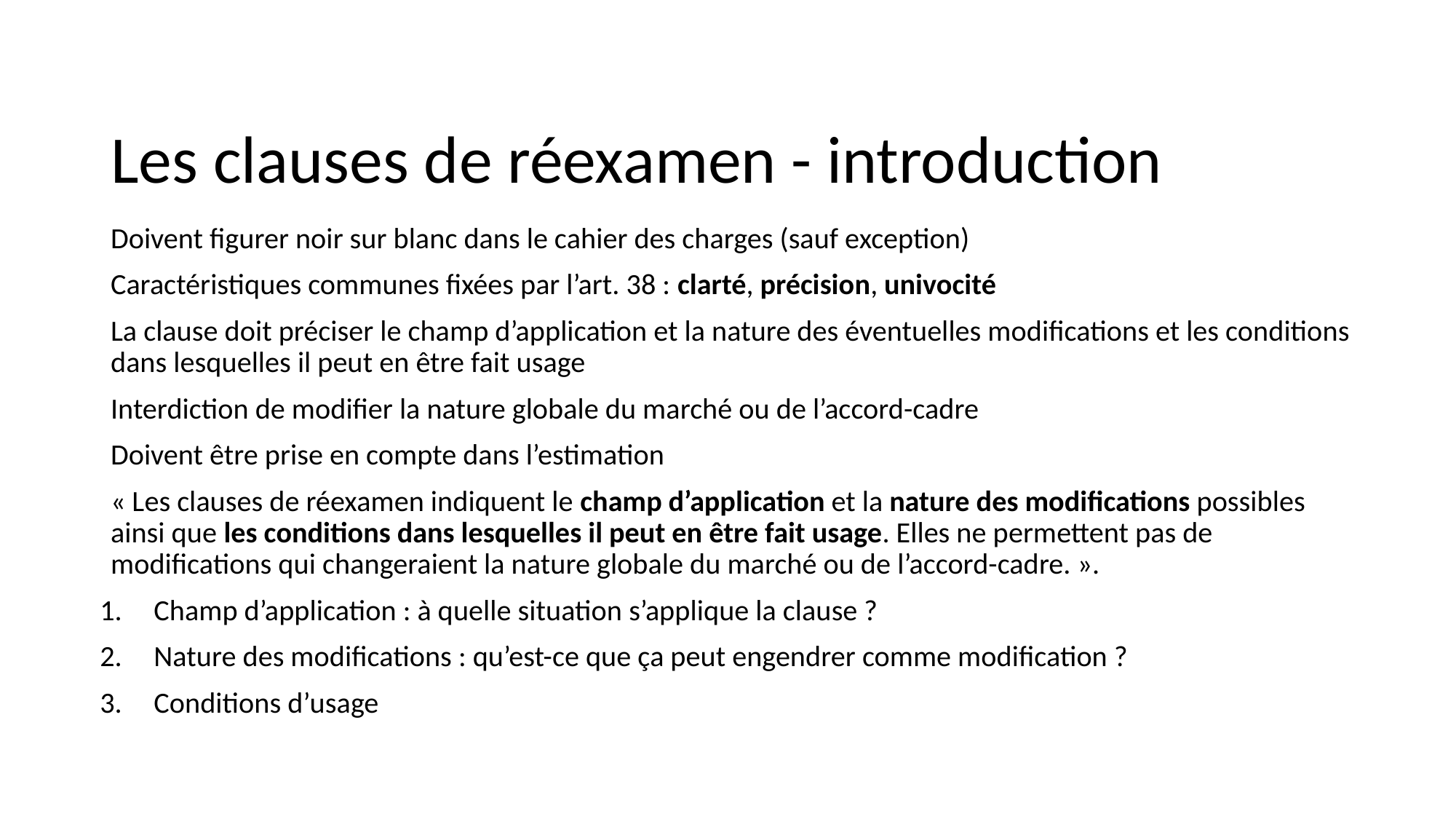

# Les clauses de réexamen - introduction
Doivent figurer noir sur blanc dans le cahier des charges (sauf exception)
Caractéristiques communes fixées par l’art. 38 : clarté, précision, univocité
La clause doit préciser le champ d’application et la nature des éventuelles modifications et les conditions dans lesquelles il peut en être fait usage
Interdiction de modifier la nature globale du marché ou de l’accord-cadre
Doivent être prise en compte dans l’estimation
« Les clauses de réexamen indiquent le champ d’application et la nature des modifications possibles ainsi que les conditions dans lesquelles il peut en être fait usage. Elles ne permettent pas de modifications qui changeraient la nature globale du marché ou de l’accord-cadre. ».
Champ d’application : à quelle situation s’applique la clause ?
Nature des modifications : qu’est-ce que ça peut engendrer comme modification ?
Conditions d’usage